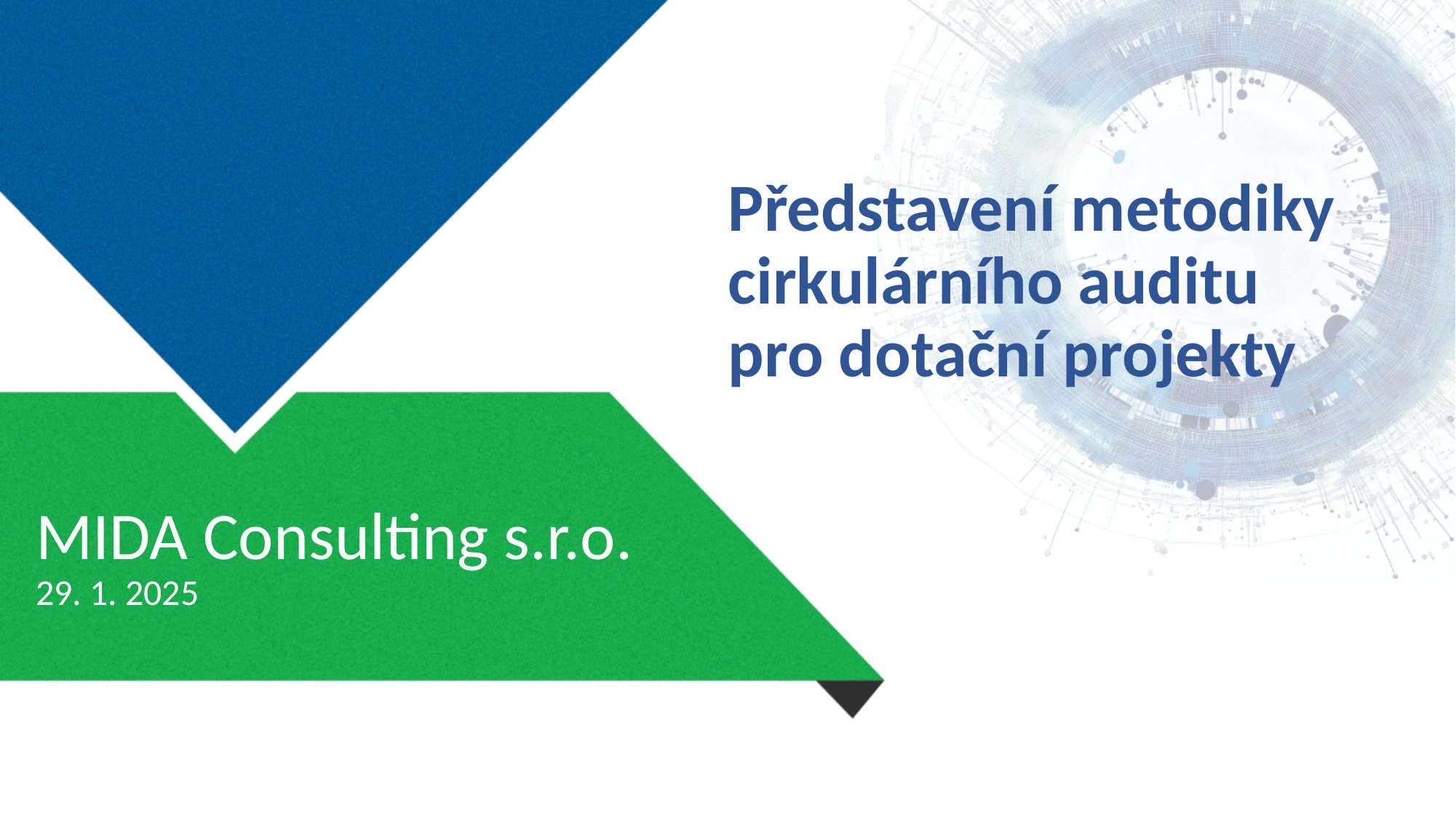

Představení metodiky cirkulárního auditu pro dotační projekty
MIDA Consulting s.r.o.
29. 1. 2025